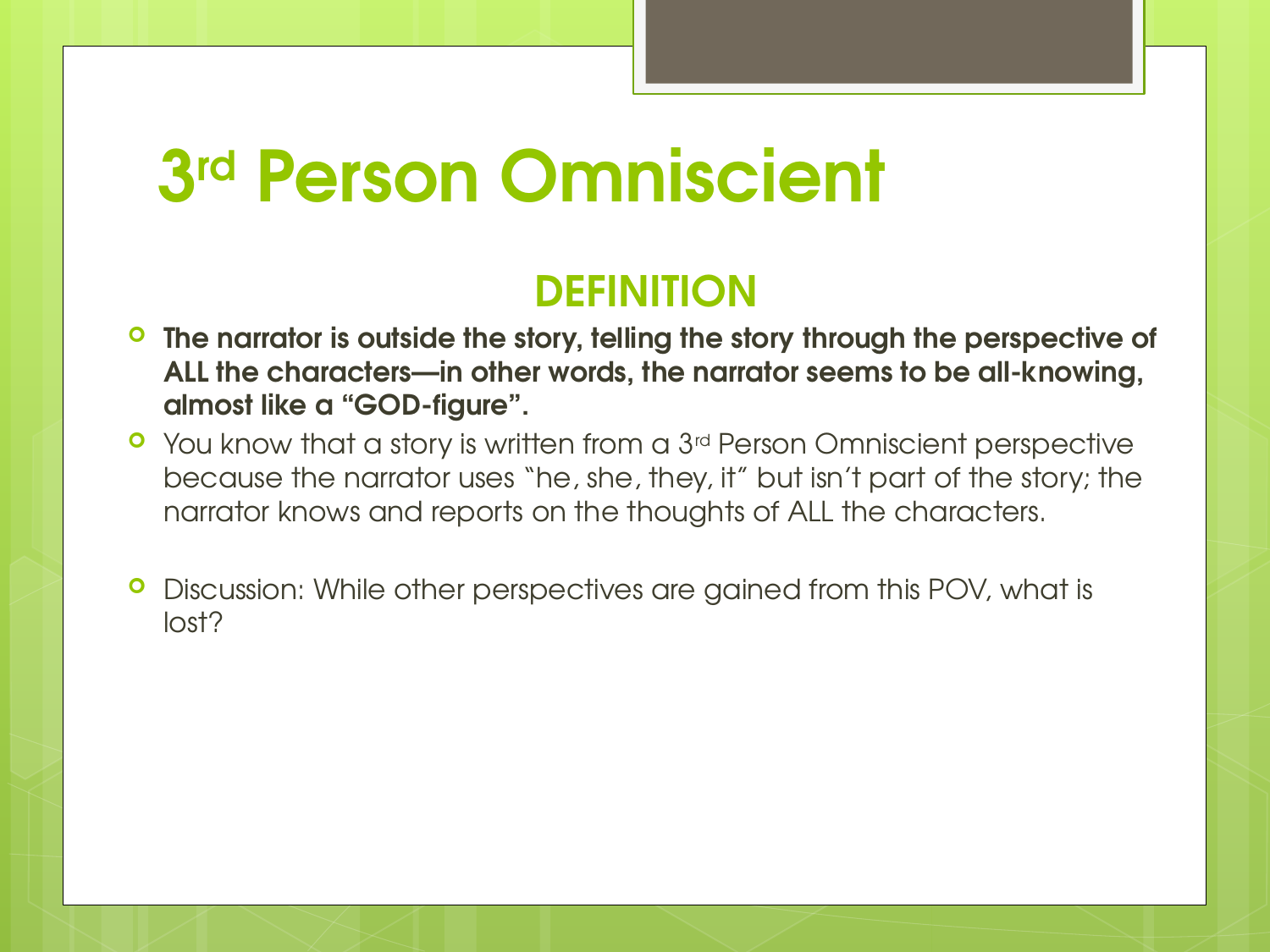

# 3rd Person Omniscient
DEFINITION

The narrator is outside the story, telling the story through the perspective of ALL the characters—in other words, the narrator seems to be all-knowing, almost like a “GOD-figure”.
You know that a story is written from a 3rd Person Omniscient perspective because the narrator uses “he, she, they, it” but isn’t part of the story; the narrator knows and reports on the thoughts of ALL the characters.

Discussion: While other perspectives are gained from this POV, what is lost?